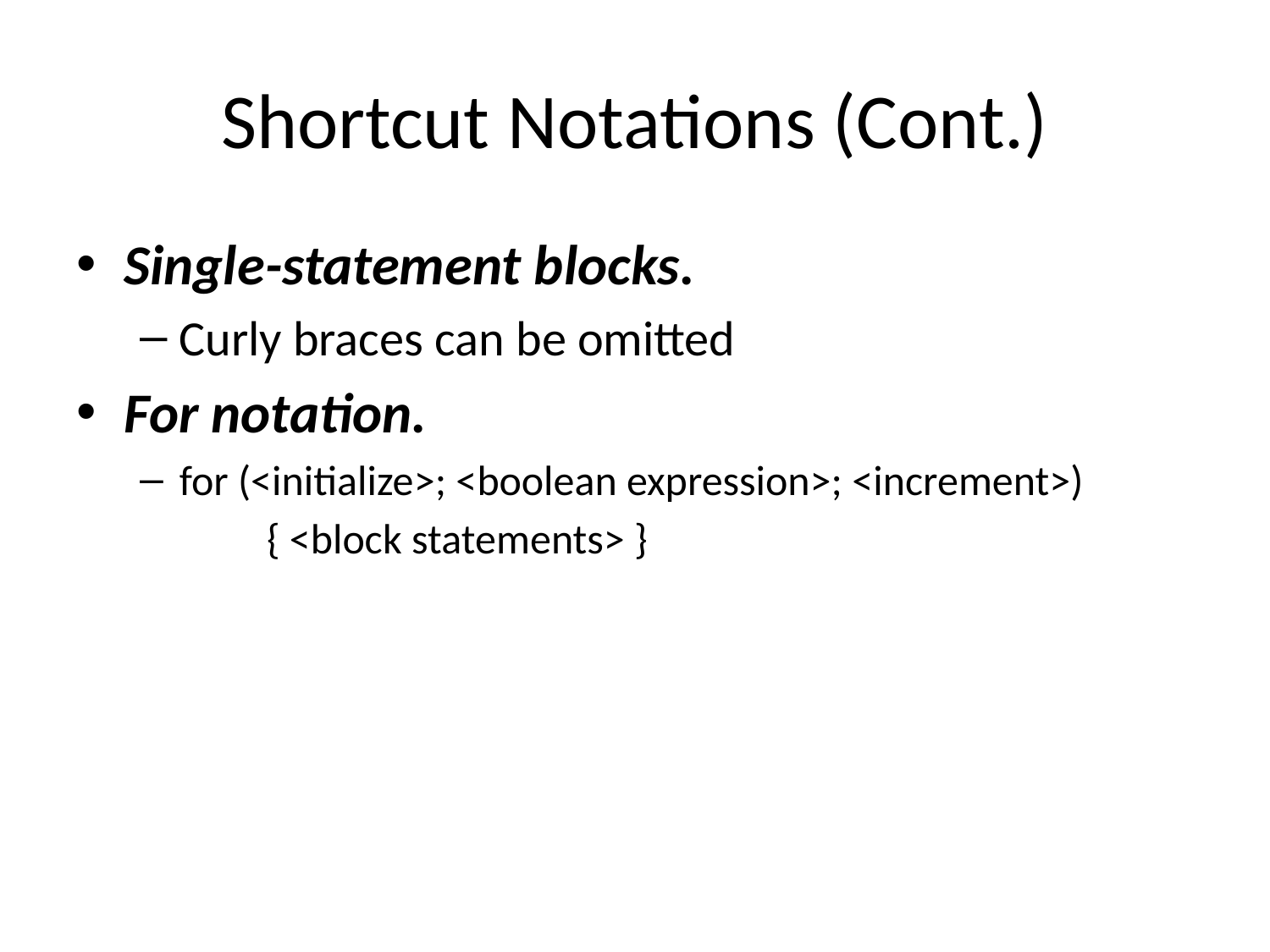

# Shortcut Notations (Cont.)
Single-statement blocks.
Curly braces can be omitted
For notation.
for (<initialize>; <boolean expression>; <increment>)
	{ <block statements> }